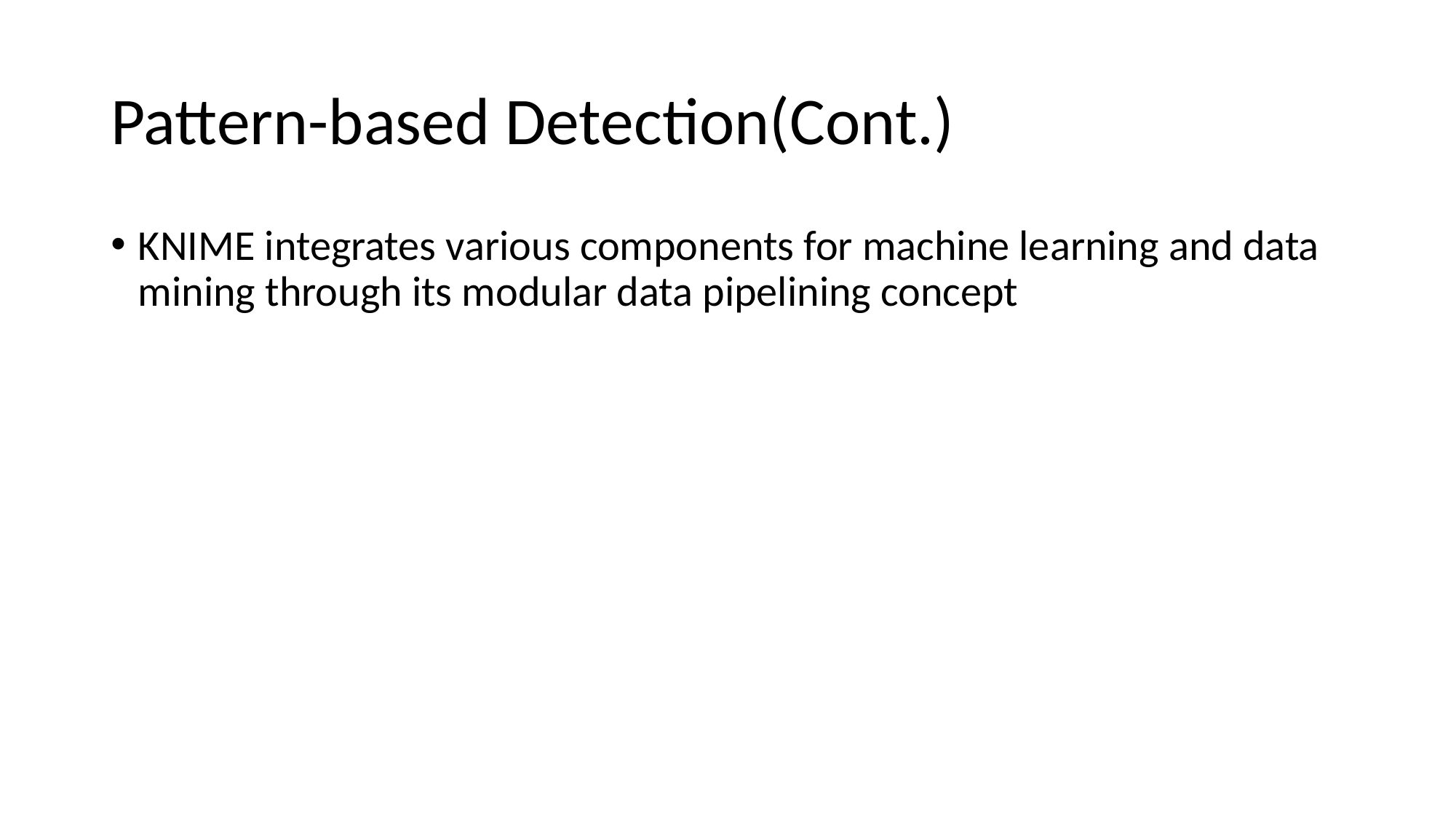

# Pattern-based Detection(Cont.)
KNIME integrates various components for machine learning and data mining through its modular data pipelining concept